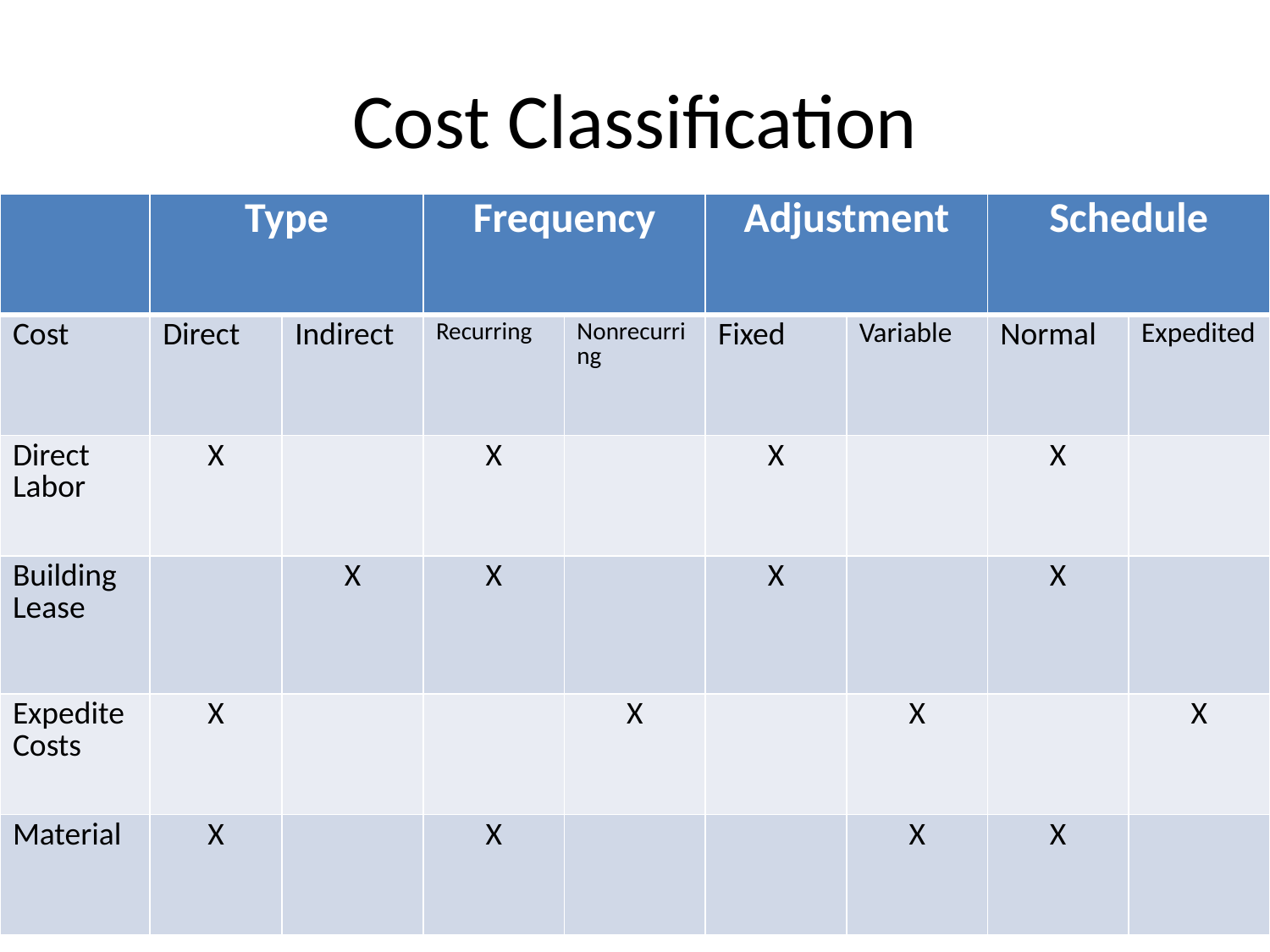

# Cost Classification
|  | Type |  | Frequency |  | Adjustment |  | Schedule |  |
| --- | --- | --- | --- | --- | --- | --- | --- | --- |
| Cost | Direct | Indirect | Recurring | Nonrecurring | Fixed | Variable | Normal | Expedited |
| Direct Labor | X |  | X |  | X |  | X |  |
| Building Lease |  | X | X |  | X |  | X |  |
| Expedite Costs | X |  |  | X |  | X |  | X |
| Material | X |  | X |  |  | X | X |  |